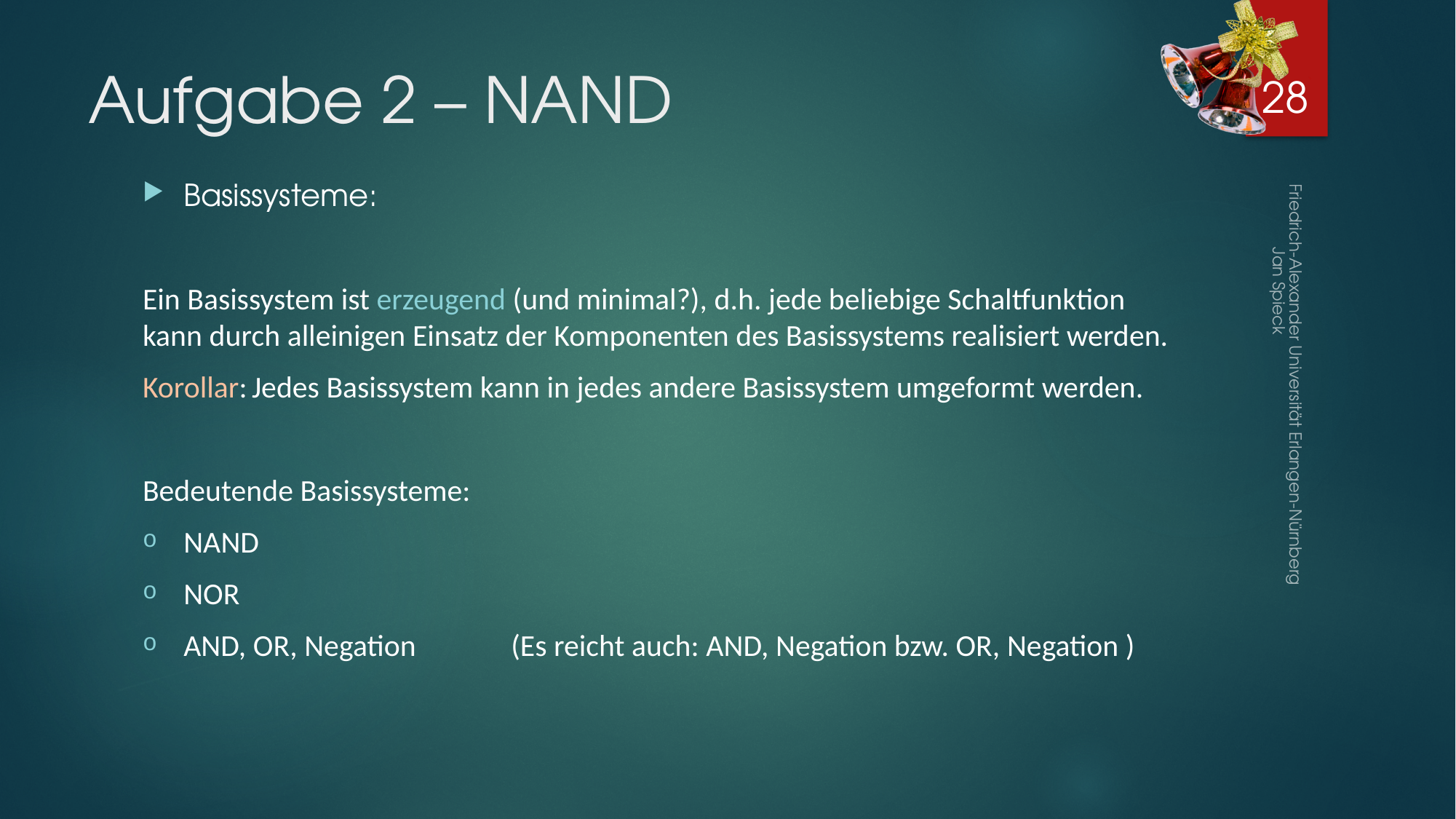

28
# Aufgabe 2 – NAND
Basissysteme:

Ein Basissystem ist erzeugend (und minimal?), d.h. jede beliebige Schaltfunktion kann durch alleinigen Einsatz der Komponenten des Basissystems realisiert werden.
Korollar:	Jedes Basissystem kann in jedes andere Basissystem umgeformt werden.

Bedeutende Basissysteme:
NAND
NOR
AND, OR, Negation	(Es reicht auch: AND, Negation bzw. OR, Negation )

Friedrich-Alexander Universität Erlangen-Nürnberg                      Jan Spieck